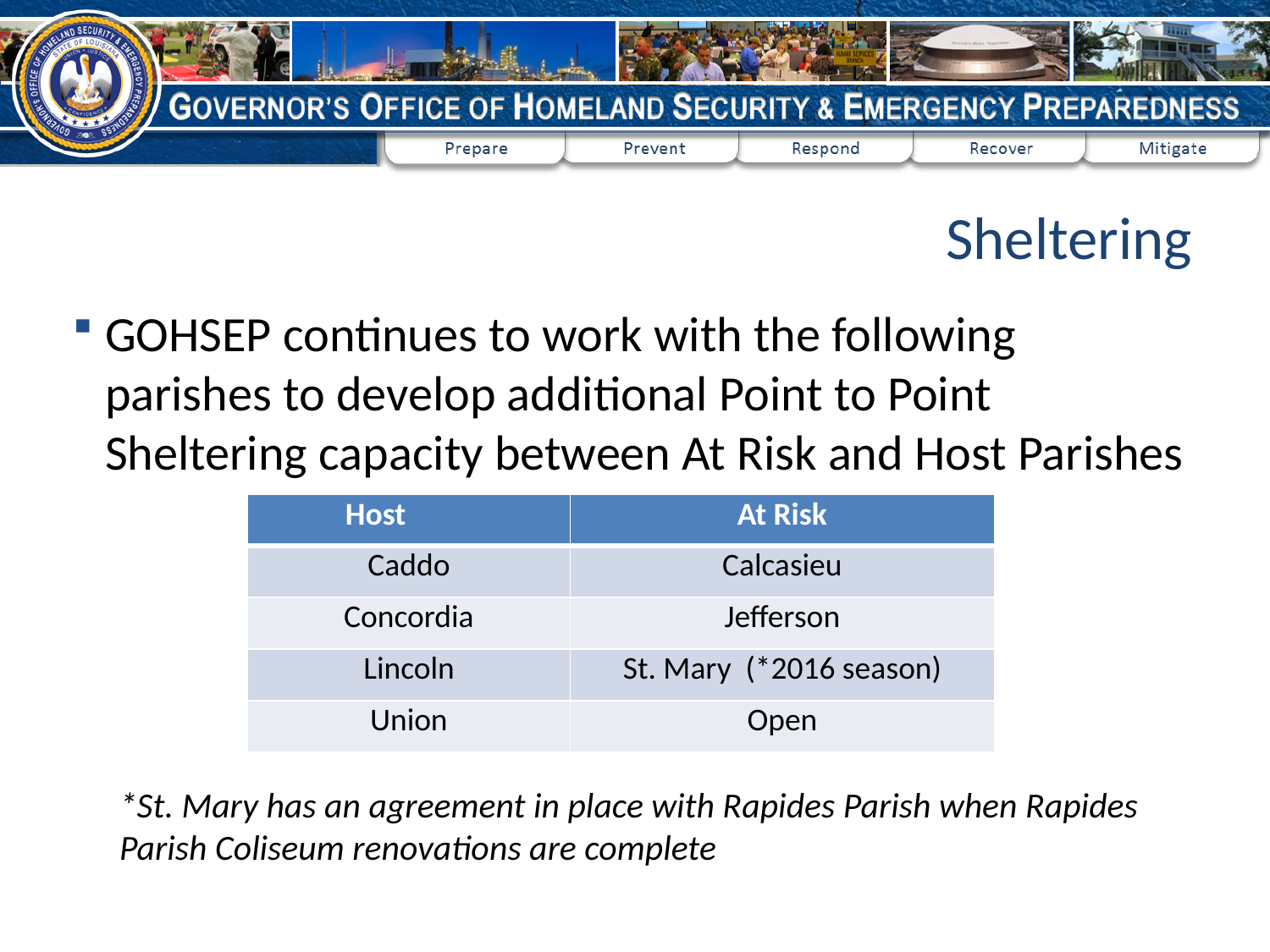

# Sheltering
GOHSEP continues to work with the following parishes to develop additional Point to Point Sheltering capacity between At Risk and Host Parishes

*St. Mary has an agreement in place with Rapides Parish when Rapides Parish Coliseum renovations are complete
| Host | At Risk |
| --- | --- |
| Caddo | Calcasieu |
| Concordia | Jefferson |
| Lincoln | St. Mary (\*2016 season) |
| Union | Open |